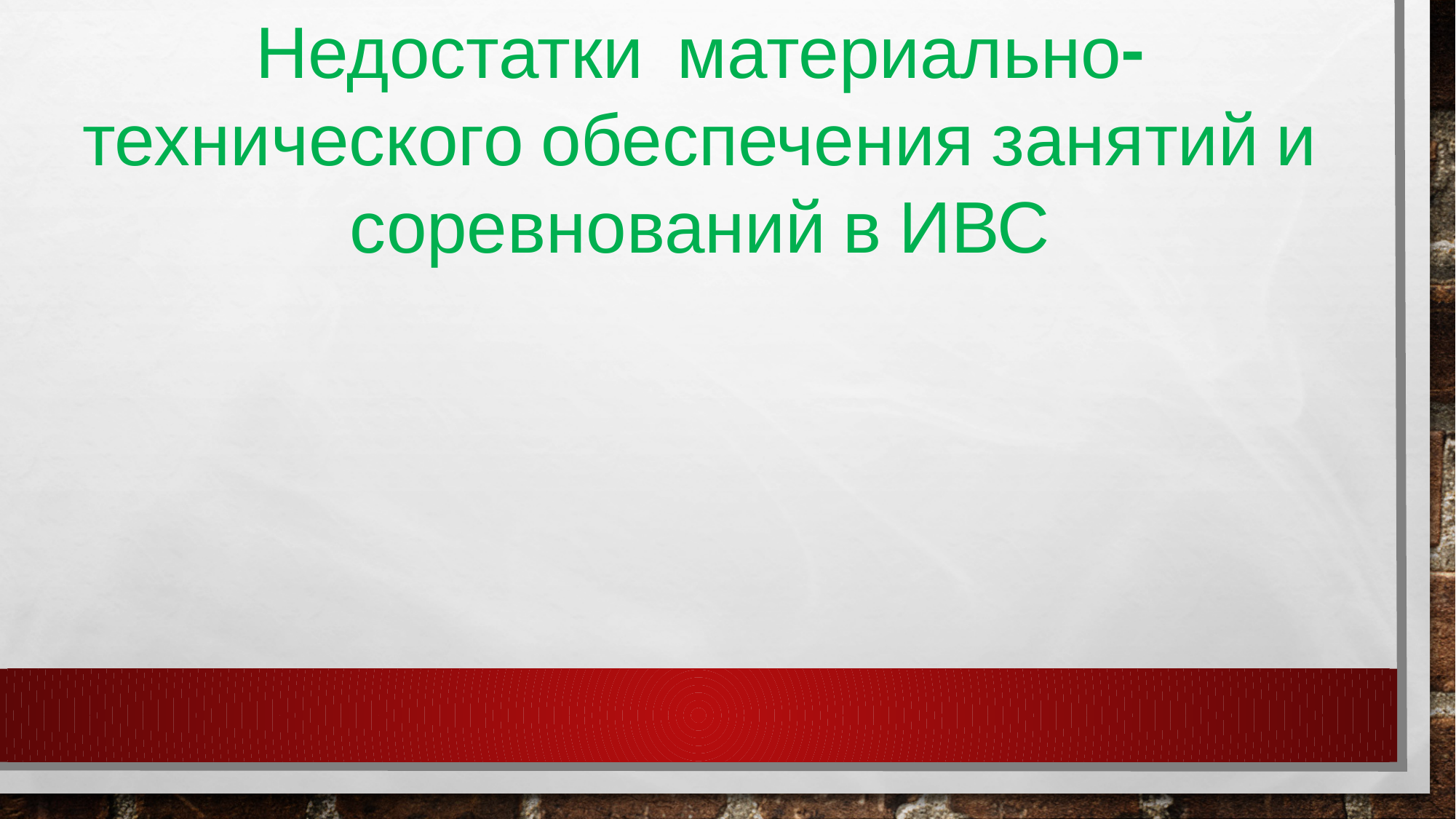

Недостатки  материально-технического обеспечения занятий и соревнований в ИВС